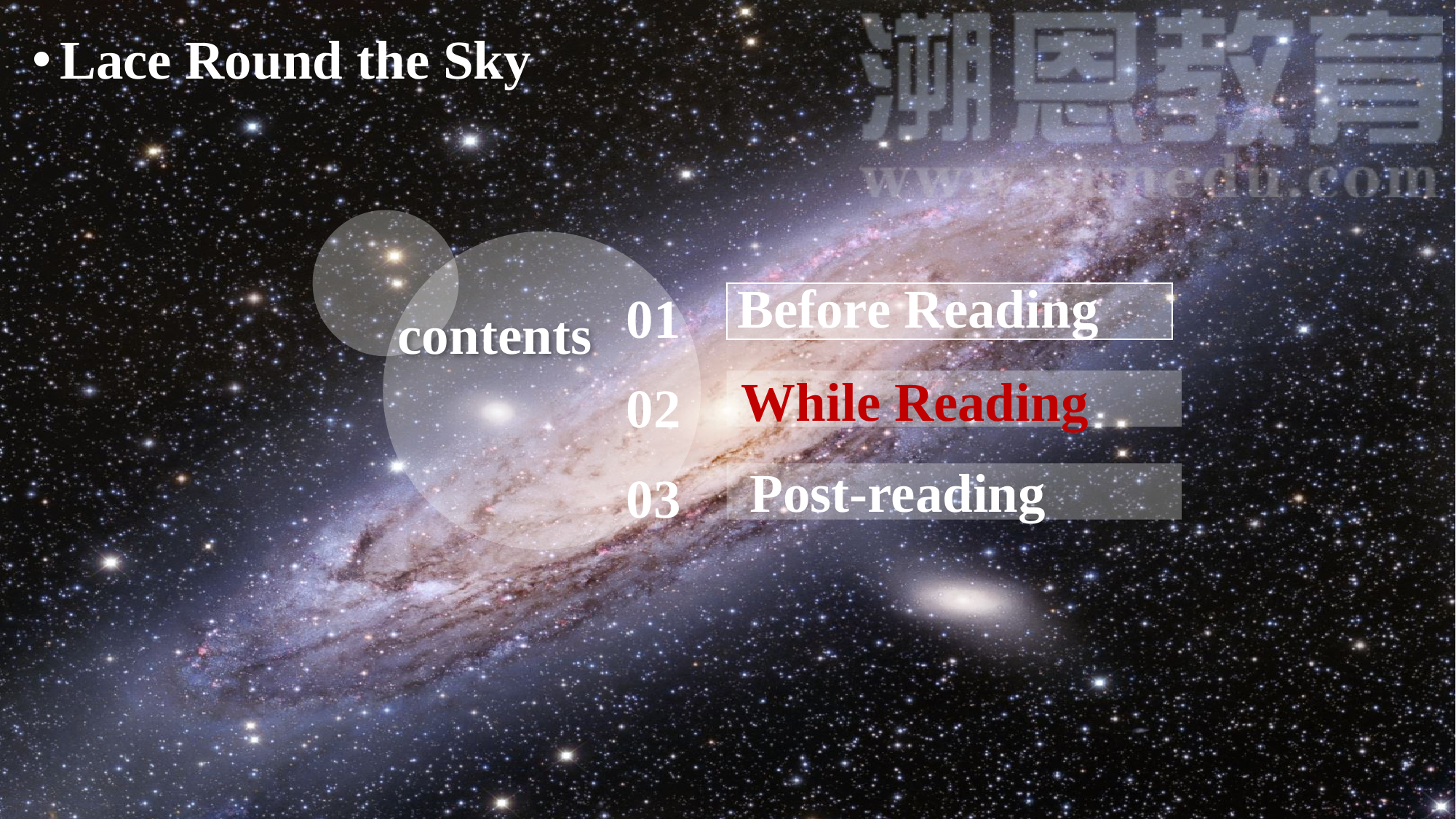

Lace Round the Sky

Before Reading
01

contents
While Reading
02

Post-reading
03